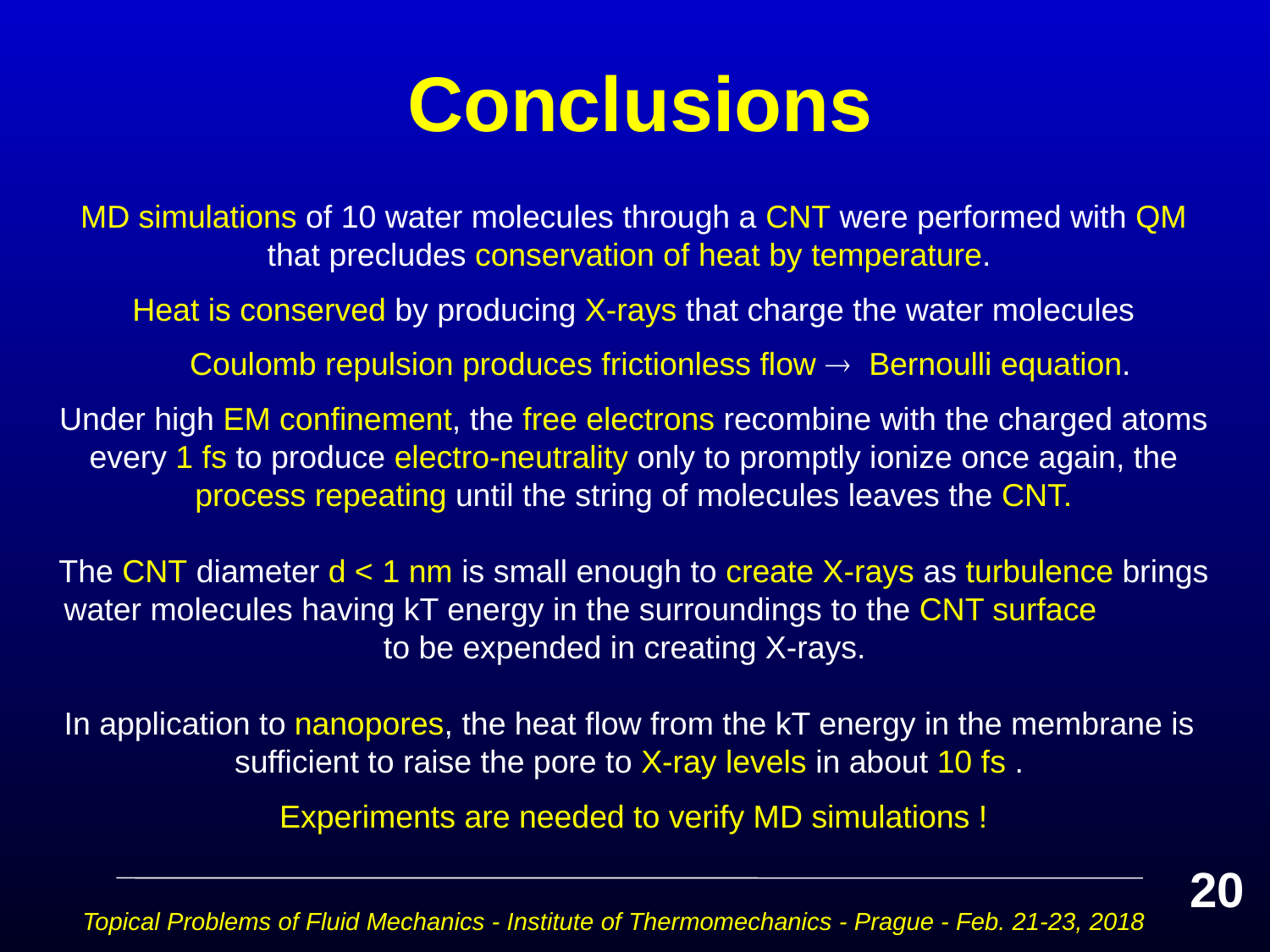

# Conclusions
MD simulations of 10 water molecules through a CNT were performed with QM that precludes conservation of heat by temperature.

Heat is conserved by producing X-rays that charge the water molecules

      Coulomb repulsion produces frictionless flow →  Bernoulli equation.

Under high EM confinement, the free electrons recombine with the charged atoms every 1 fs to produce electro-neutrality only to promptly ionize once again, the process repeating until the string of molecules leaves the CNT.

The CNT diameter d < 1 nm is small enough to create X-rays as turbulence brings water molecules having kT energy in the surroundings to the CNT surface             to be expended in creating X-rays.

In application to nanopores, the heat flow from the kT energy in the membrane is  sufficient to raise the pore to X-ray levels in about 10 fs .

Experiments are needed to verify MD simulations !

20
Topical Problems of Fluid Mechanics - Institute of Thermomechanics - Prague - Feb. 21-23, 2018